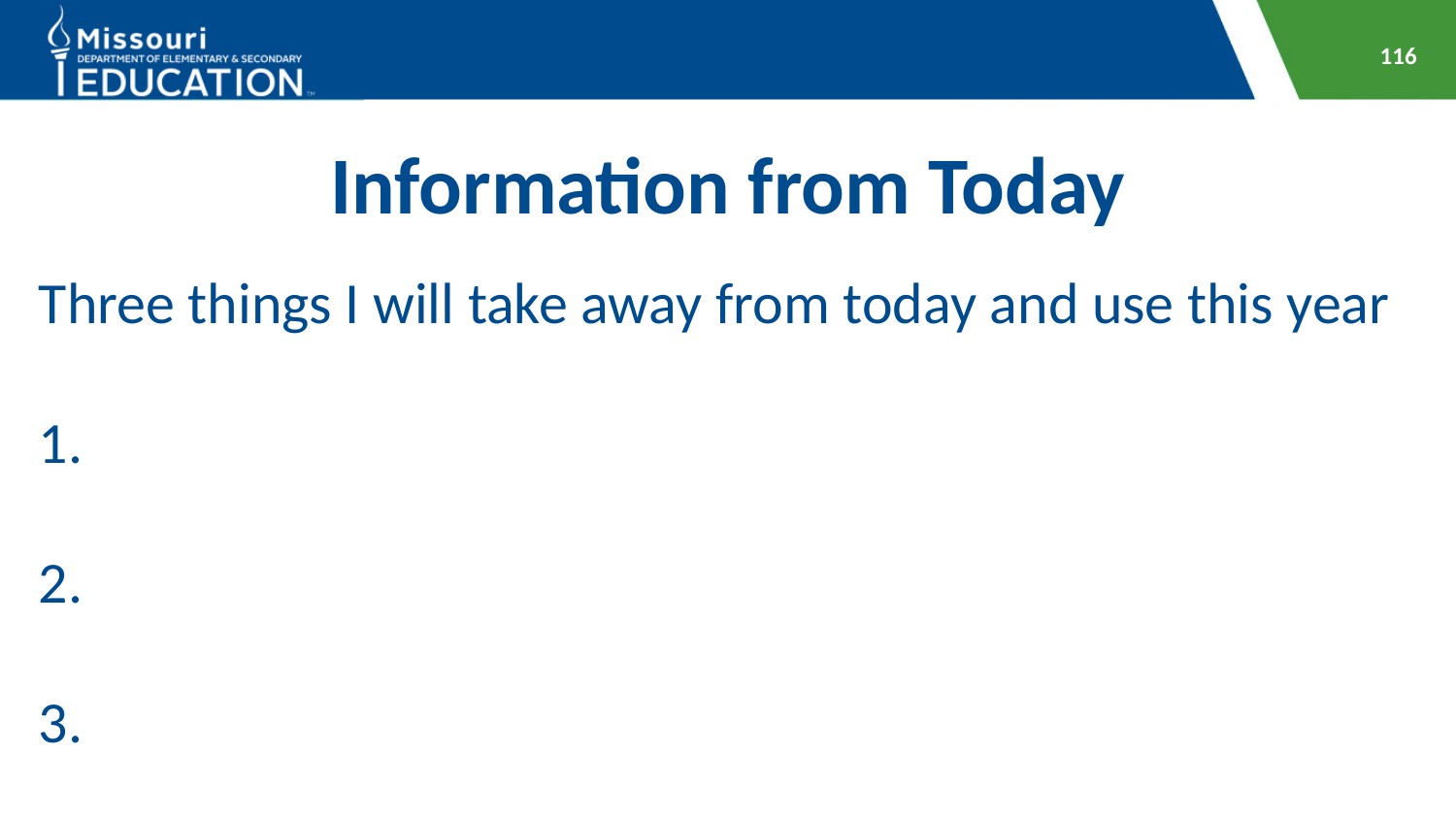

116
# Information from Today
Three things I will take away from today and use this year

1.

2.

3.